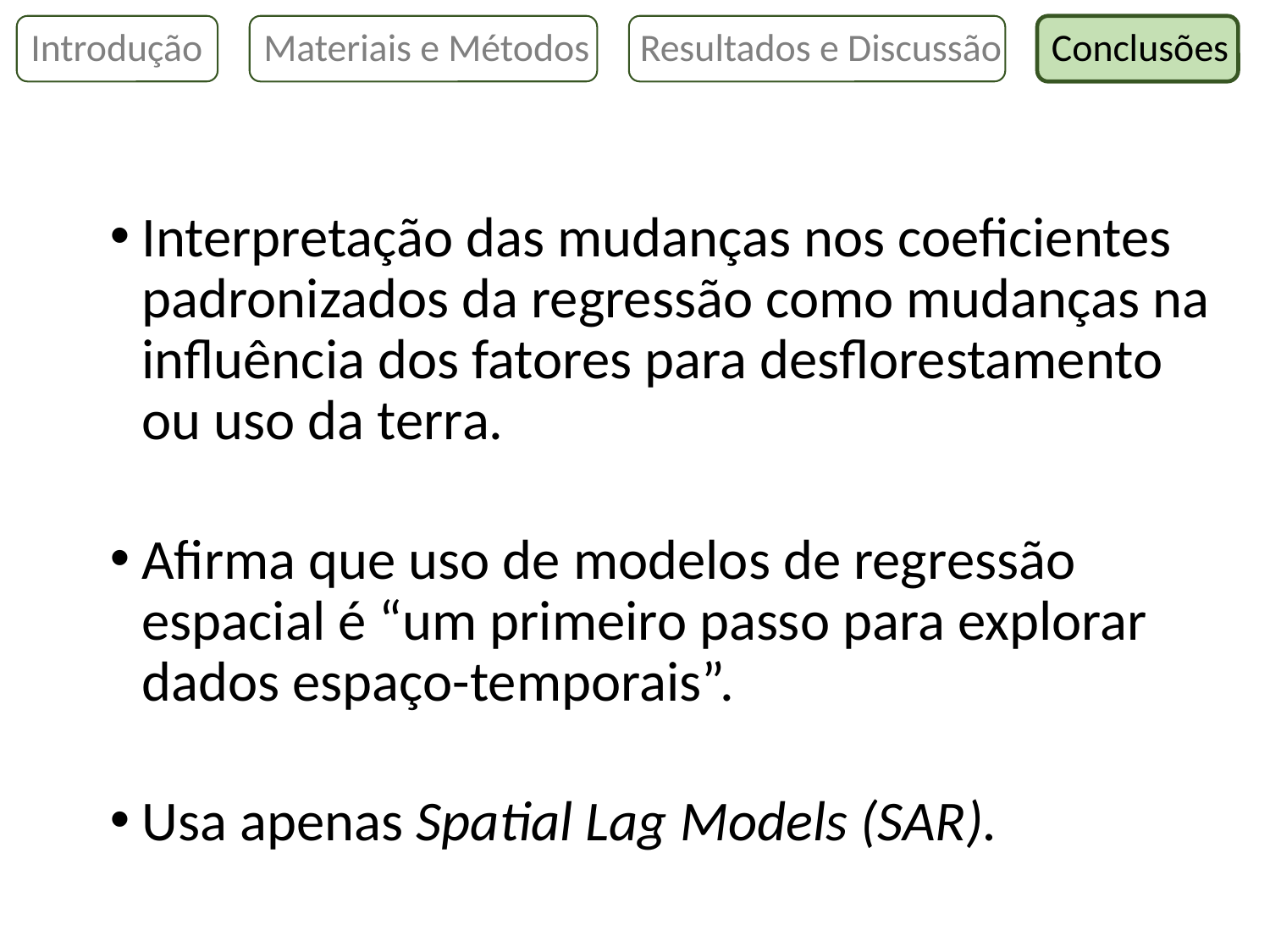

Introdução

Materiais e Métodos
Resultados e Discussão

Conclusões

Interpretação das mudanças nos coeficientes padronizados da regressão como mudanças na influência dos fatores para desflorestamento ou uso da terra.

Afirma que uso de modelos de regressão espacial é “um primeiro passo para explorar dados espaço-temporais”.

Usa apenas Spatial Lag Models (SAR).